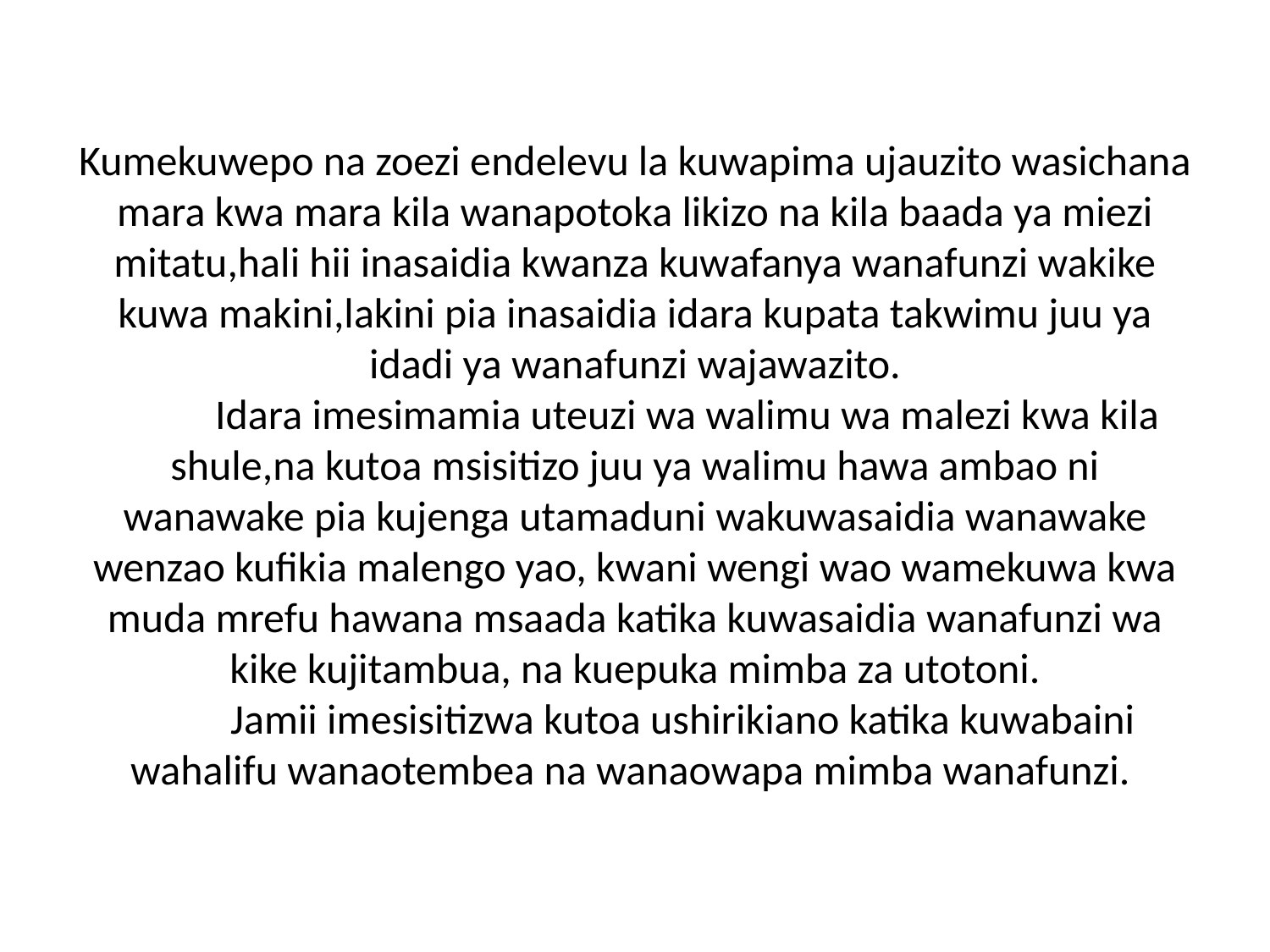

# Kumekuwepo na zoezi endelevu la kuwapima ujauzito wasichana mara kwa mara kila wanapotoka likizo na kila baada ya miezi mitatu,hali hii inasaidia kwanza kuwafanya wanafunzi wakike kuwa makini,lakini pia inasaidia idara kupata takwimu juu ya idadi ya wanafunzi wajawazito. Idara imesimamia uteuzi wa walimu wa malezi kwa kila shule,na kutoa msisitizo juu ya walimu hawa ambao ni wanawake pia kujenga utamaduni wakuwasaidia wanawake wenzao kufikia malengo yao, kwani wengi wao wamekuwa kwa muda mrefu hawana msaada katika kuwasaidia wanafunzi wa kike kujitambua, na kuepuka mimba za utotoni. Jamii imesisitizwa kutoa ushirikiano katika kuwabaini wahalifu wanaotembea na wanaowapa mimba wanafunzi.